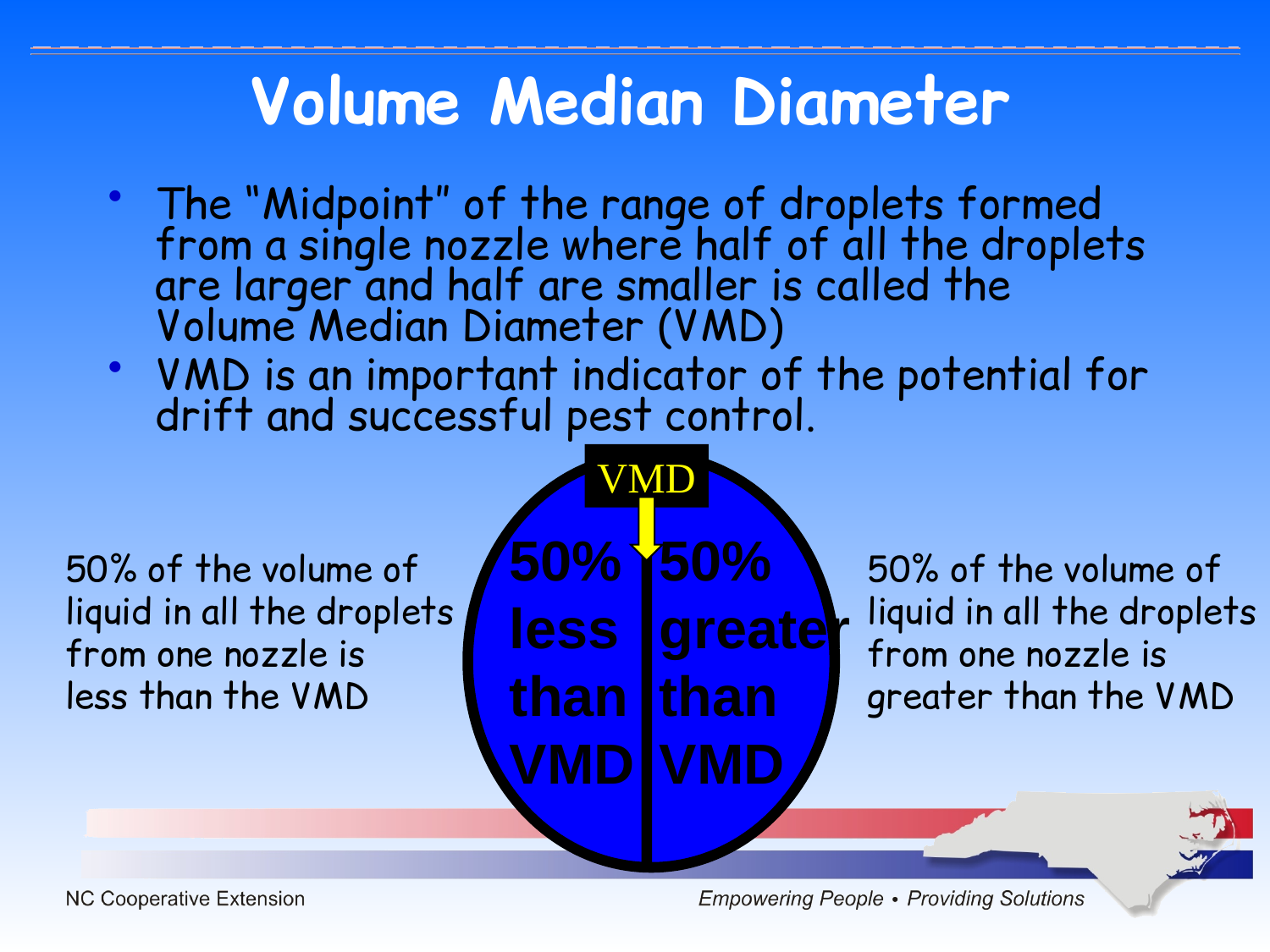

# Volume Median Diameter
The “Midpoint” of the range of droplets formed from a single nozzle where half of all the droplets are larger and half are smaller is called the Volume Median Diameter (VMD)
VMD is an important indicator of the potential for drift and successful pest control.
VMD

50%
less
than
VMD
50%
greater
than
VMD

50% of the volume of
liquid in all the droplets
from one nozzle is
less than the VMD
50% of the volume of
liquid in all the droplets
from one nozzle is
greater than the VMD